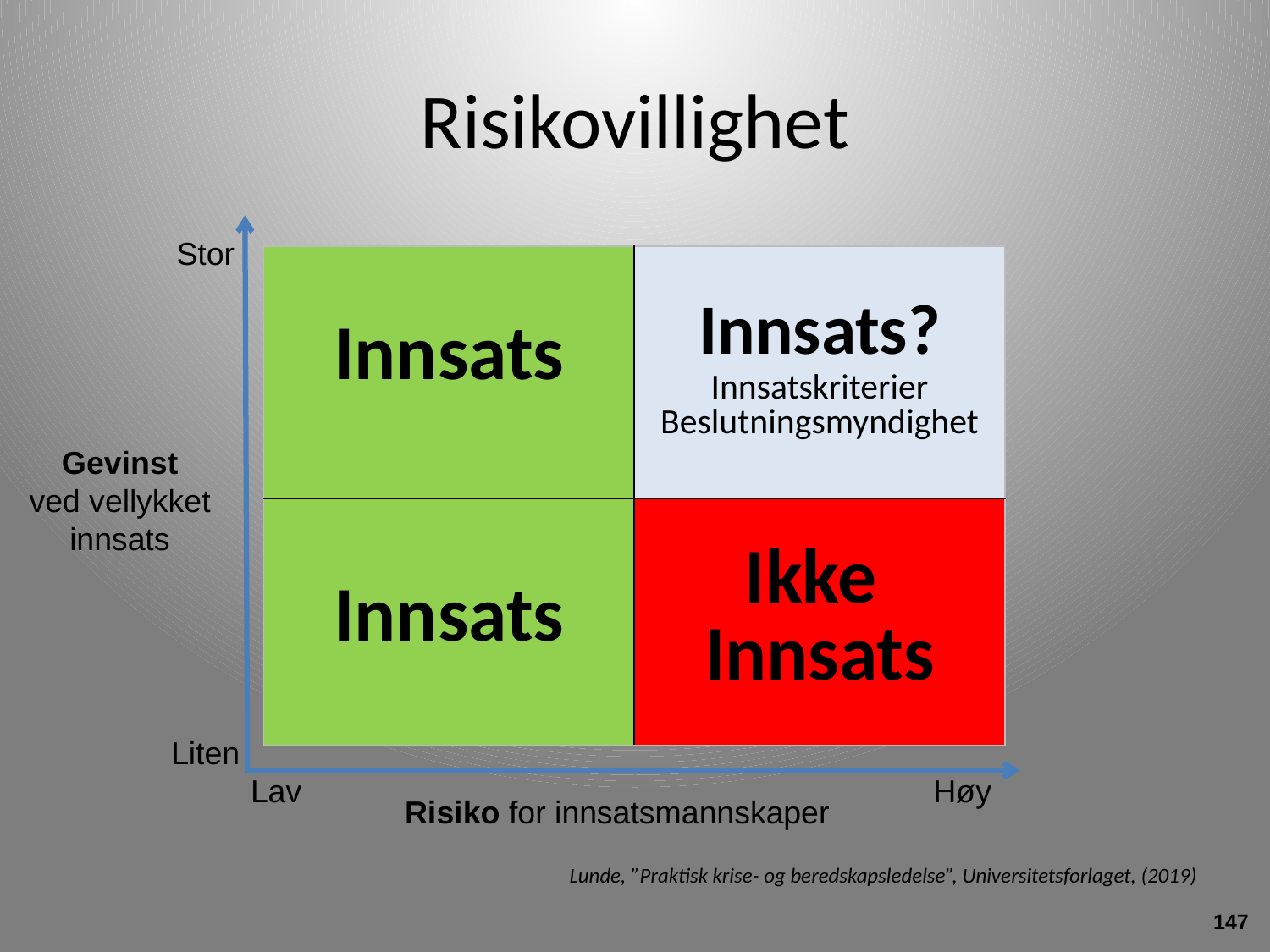

# Risikovillighet
Stor
| Innsats | Innsats? Innsatskriterier Beslutningsmyndighet |
| --- | --- |
| Innsats | Ikke Innsats |
Gevinst
ved vellykket
innsats
Liten
Lav
Høy
Risiko for innsatsmannskaper
Lunde, ”Praktisk krise- og beredskapsledelse”, Universitetsforlaget, (2019)
147